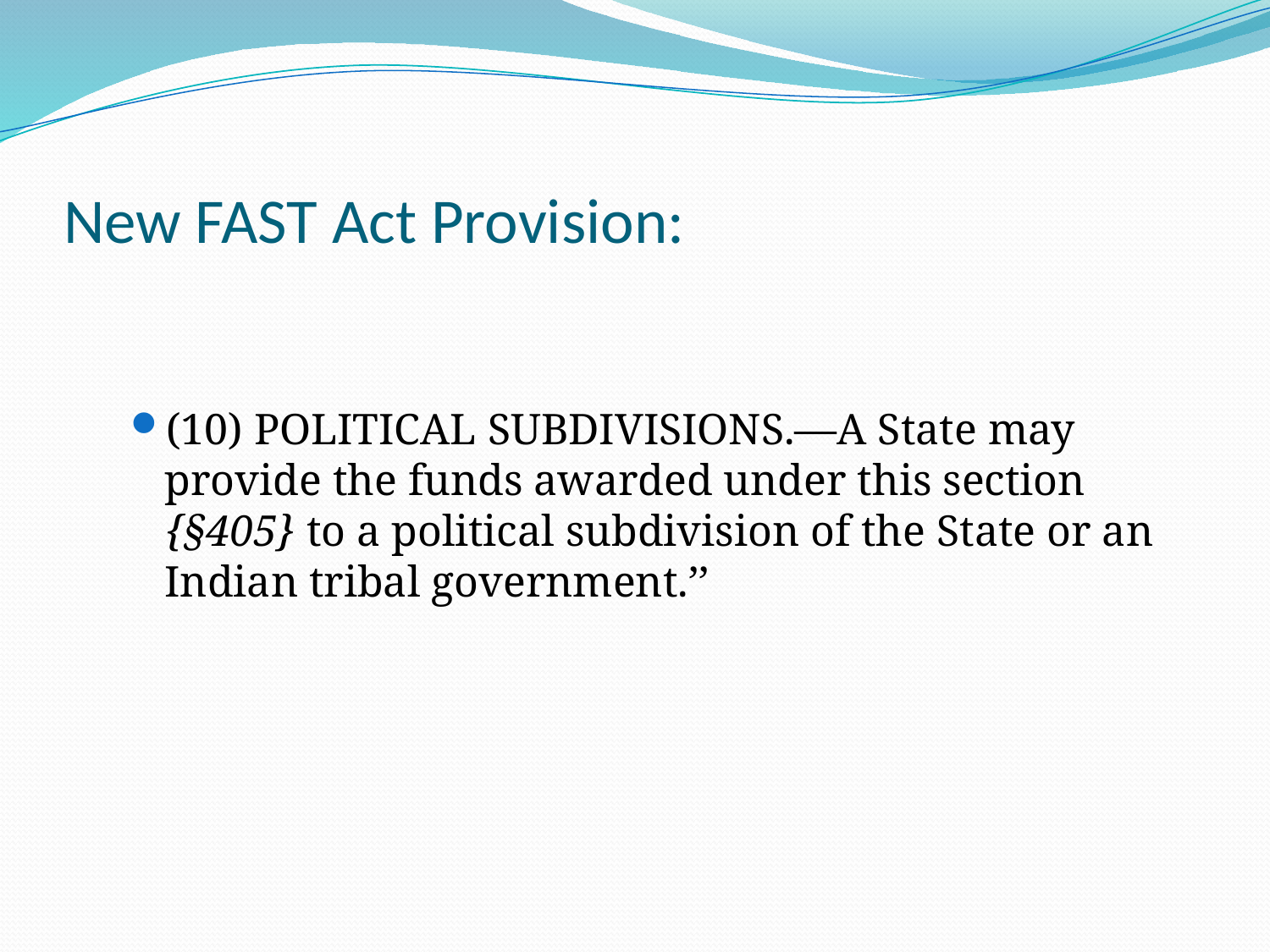

# New FAST Act Provision:

(10) POLITICAL SUBDIVISIONS.—A State may provide the funds awarded under this section {§405} to a political subdivision of the State or an Indian tribal government.’’